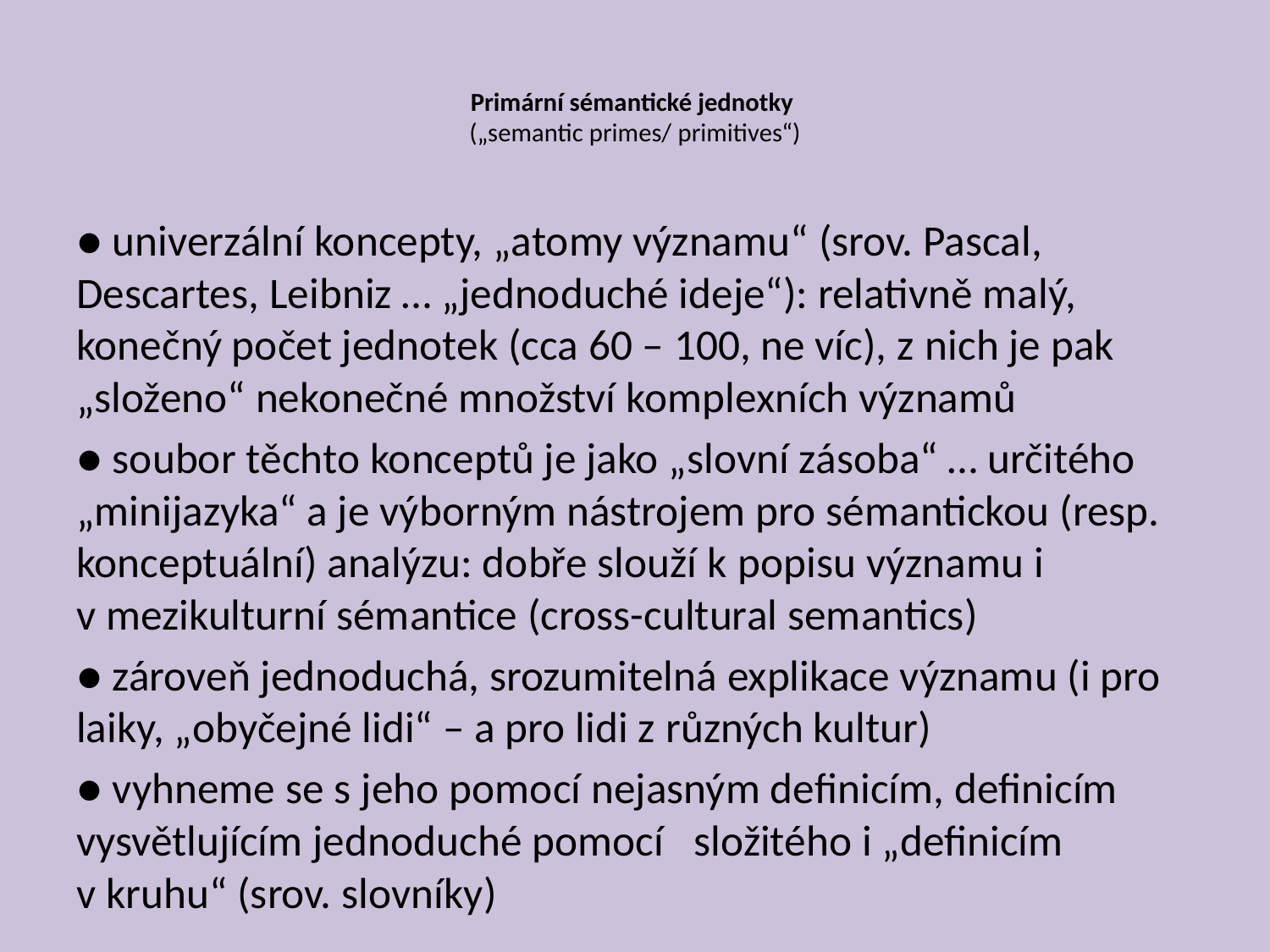

# Primární sémantické jednotky („semantic primes/ primitives“)
● univerzální koncepty, „atomy významu“ (srov. Pascal, Descartes, Leibniz … „jednoduché ideje“): relativně malý, konečný počet jednotek (cca 60 – 100, ne víc), z nich je pak „složeno“ nekonečné množství komplexních významů
● soubor těchto konceptů je jako „slovní zásoba“ … určitého „minijazyka“ a je výborným nástrojem pro sémantickou (resp. konceptuální) analýzu: dobře slouží k popisu významu i v mezikulturní sémantice (cross-cultural semantics)
● zároveň jednoduchá, srozumitelná explikace významu (i pro laiky, „obyčejné lidi“ – a pro lidi z různých kultur)
● vyhneme se s jeho pomocí nejasným definicím, definicím vysvětlujícím jednoduché pomocí   složitého i „definicím v kruhu“ (srov. slovníky)